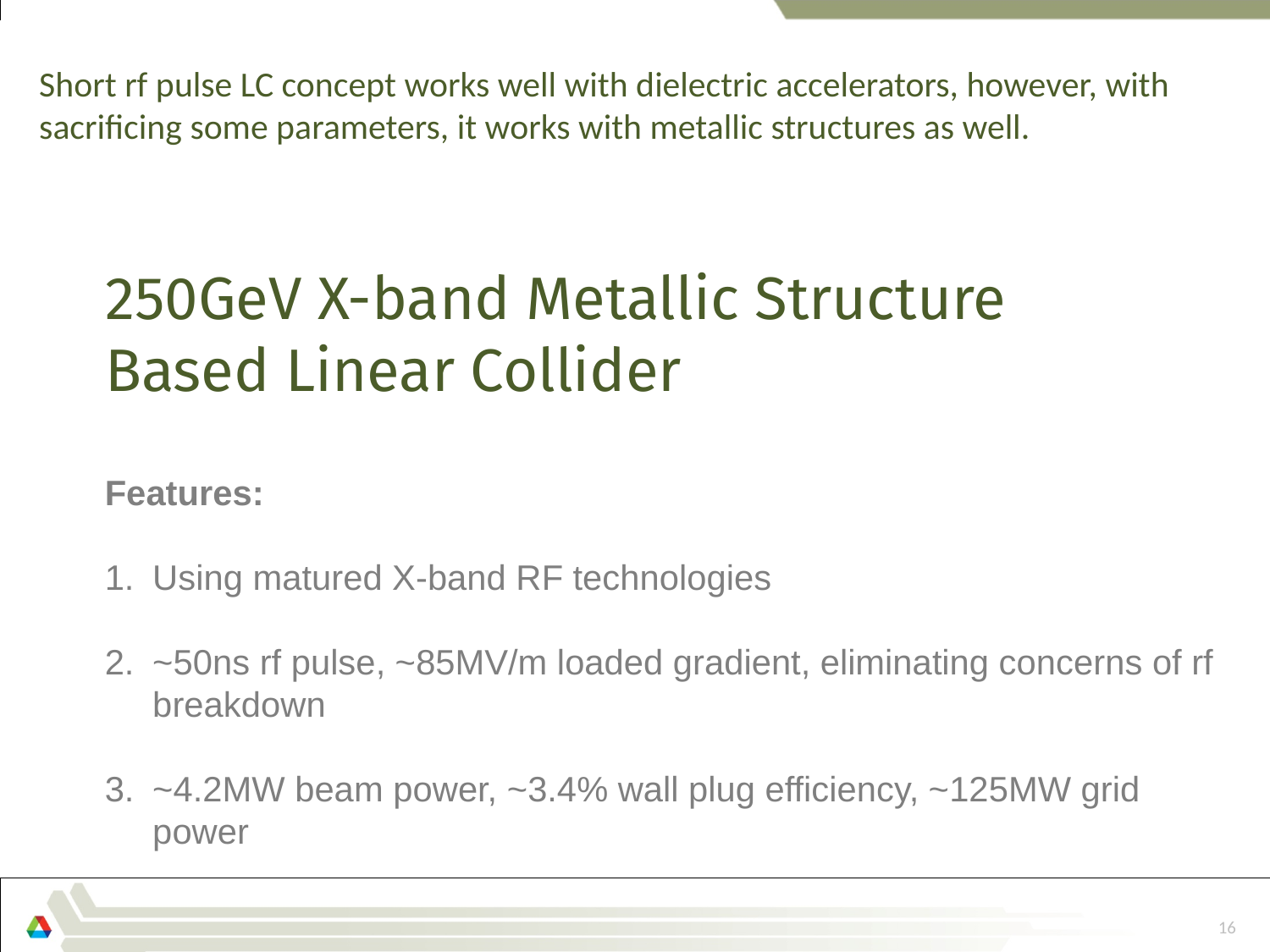

Short rf pulse LC concept works well with dielectric accelerators, however, with sacrificing some parameters, it works with metallic structures as well.
# 250GeV X-band Metallic Structure Based Linear Collider
Features:

Using matured X-band RF technologies

~50ns rf pulse, ~85MV/m loaded gradient, eliminating concerns of rf breakdown

~4.2MW beam power, ~3.4% wall plug efficiency, ~125MW grid power

16